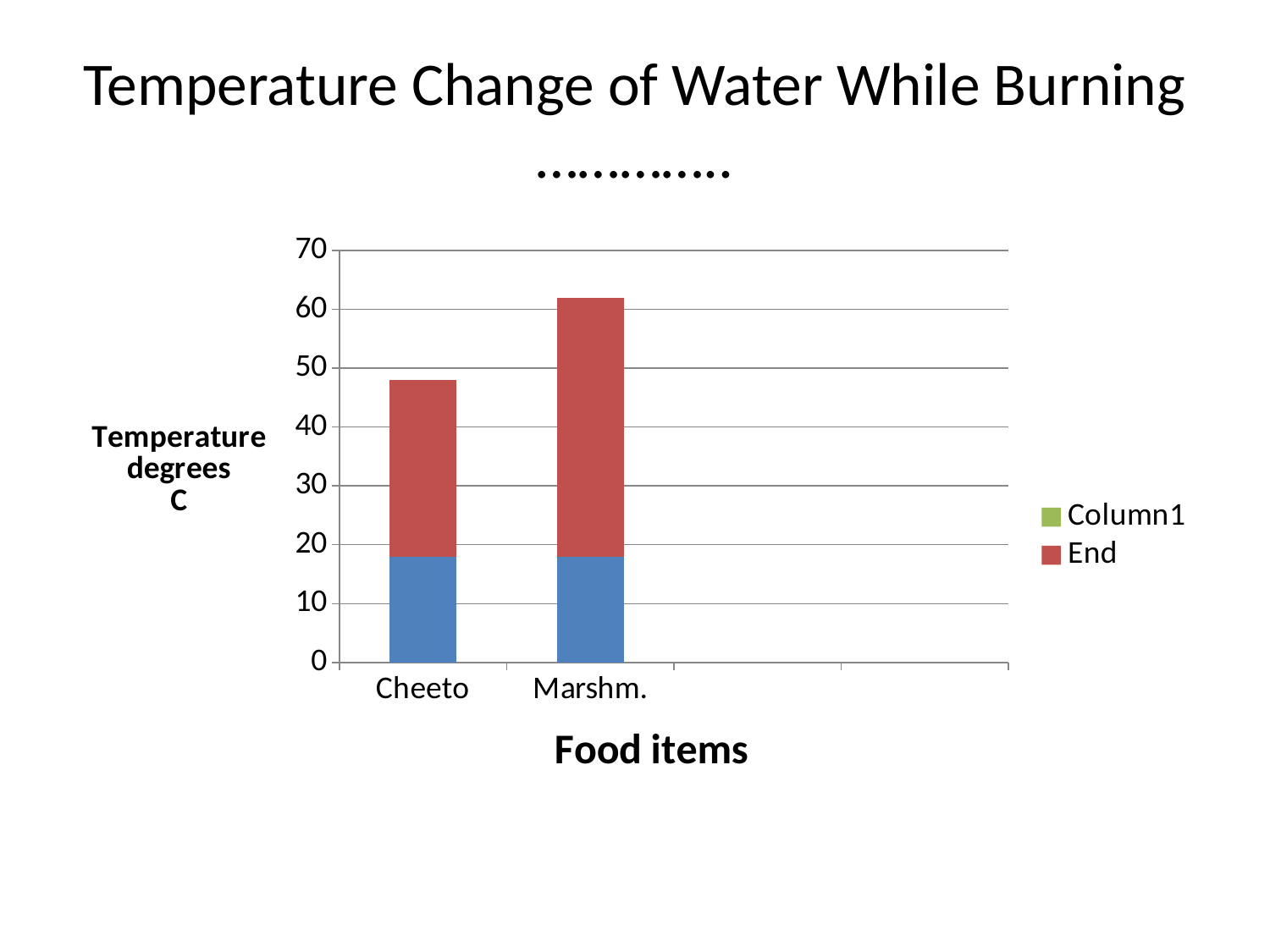

# Temperature Change of Water While Burning …………..

### Chart

| Category | Beginning | End | Column1 |
|---|---|---|---|
| Cheeto | 18.0 | 30.0 | None |
| Marshm. | 18.0 | 44.0 | None |